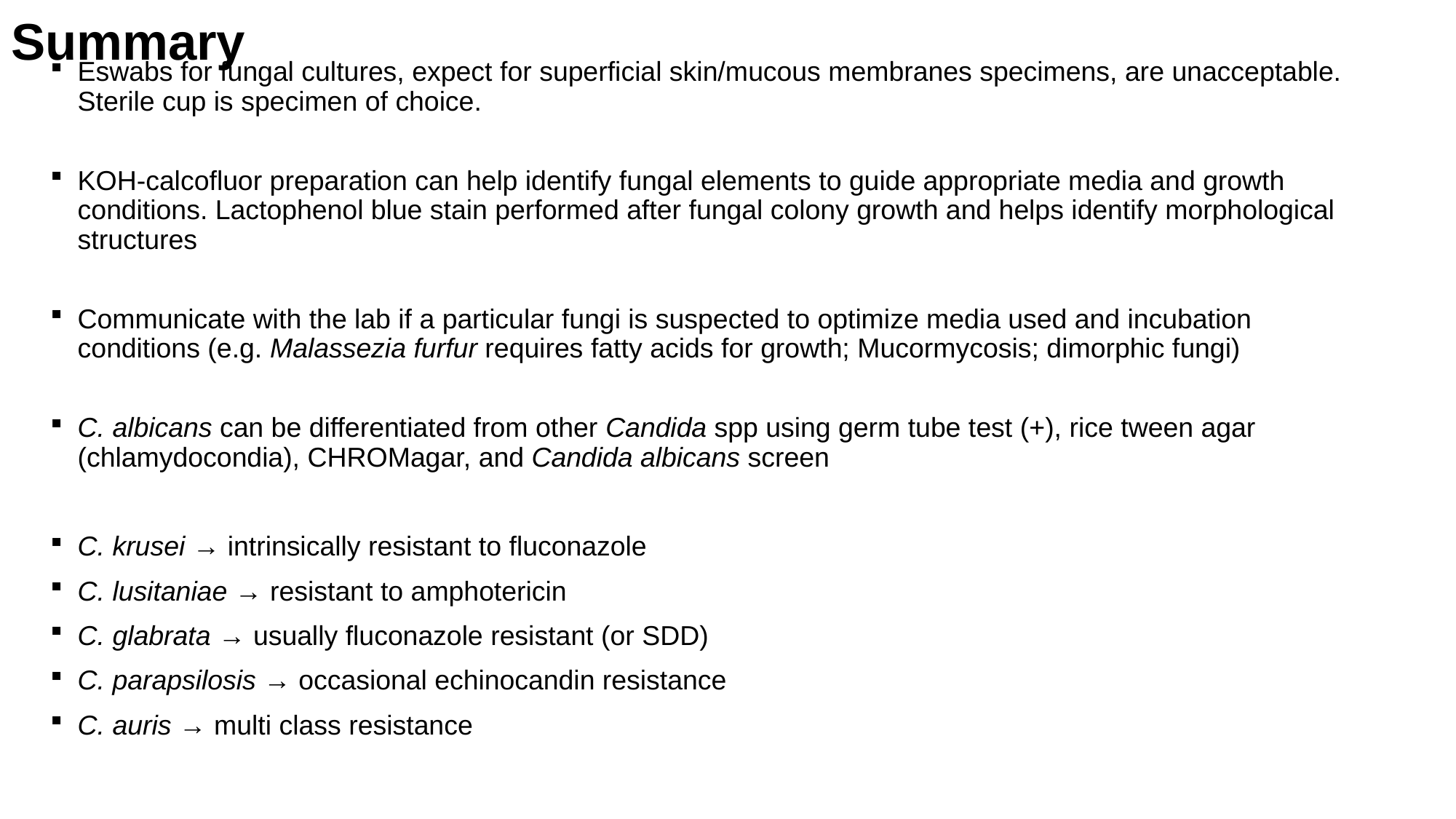

# Summary
Eswabs for fungal cultures, expect for superficial skin/mucous membranes specimens, are unacceptable. Sterile cup is specimen of choice.

KOH-calcofluor preparation can help identify fungal elements to guide appropriate media and growth conditions. Lactophenol blue stain performed after fungal colony growth and helps identify morphological structures

Communicate with the lab if a particular fungi is suspected to optimize media used and incubation conditions (e.g. Malassezia furfur requires fatty acids for growth; Mucormycosis; dimorphic fungi)

C. albicans can be differentiated from other Candida spp using germ tube test (+), rice tween agar (chlamydocondia), CHROMagar, and Candida albicans screen

C. krusei → intrinsically resistant to fluconazole
C. lusitaniae → resistant to amphotericin
C. glabrata → usually fluconazole resistant (or SDD)
C. parapsilosis → occasional echinocandin resistance
C. auris → multi class resistance